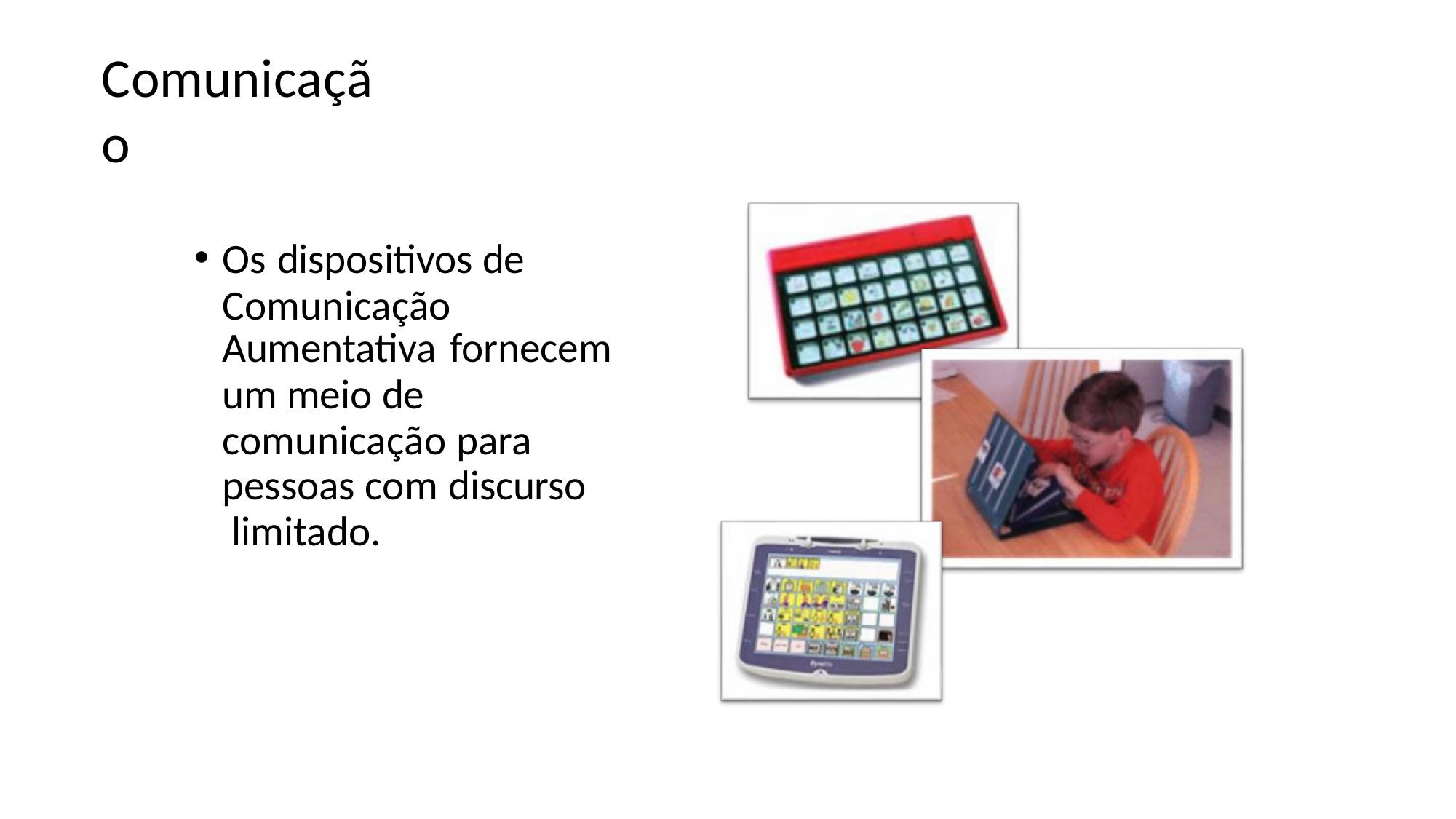

# Comunicação

Os dispositivos de  Comunicação
Aumentativa fornecem
um meio de  comunicação para  pessoas com discurso  limitado.